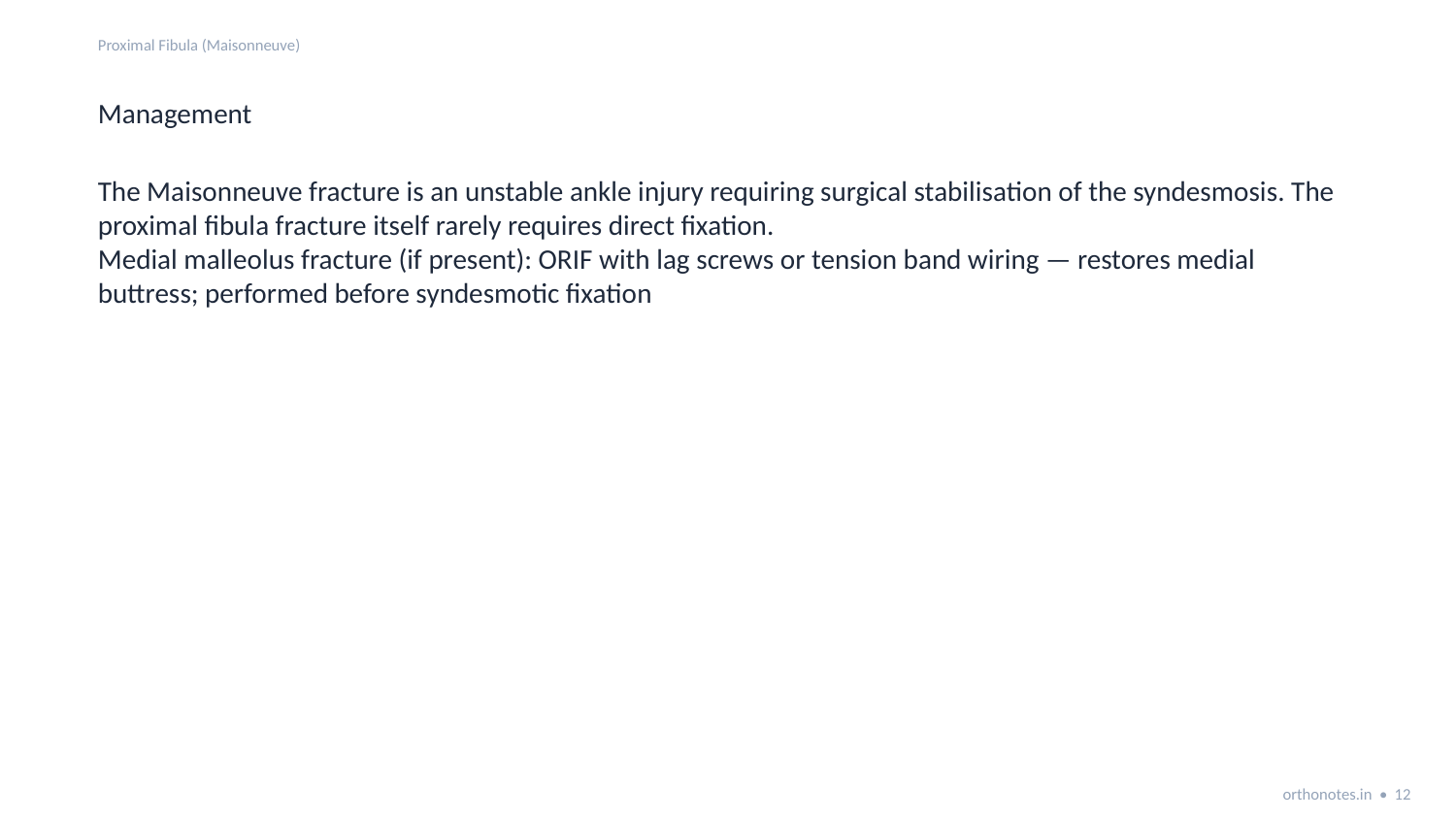

Proximal Fibula (Maisonneuve)
Management
The Maisonneuve fracture is an unstable ankle injury requiring surgical stabilisation of the syndesmosis. The proximal fibula fracture itself rarely requires direct fixation.
Medial malleolus fracture (if present): ORIF with lag screws or tension band wiring — restores medial buttress; performed before syndesmotic fixation
orthonotes.in  •  12